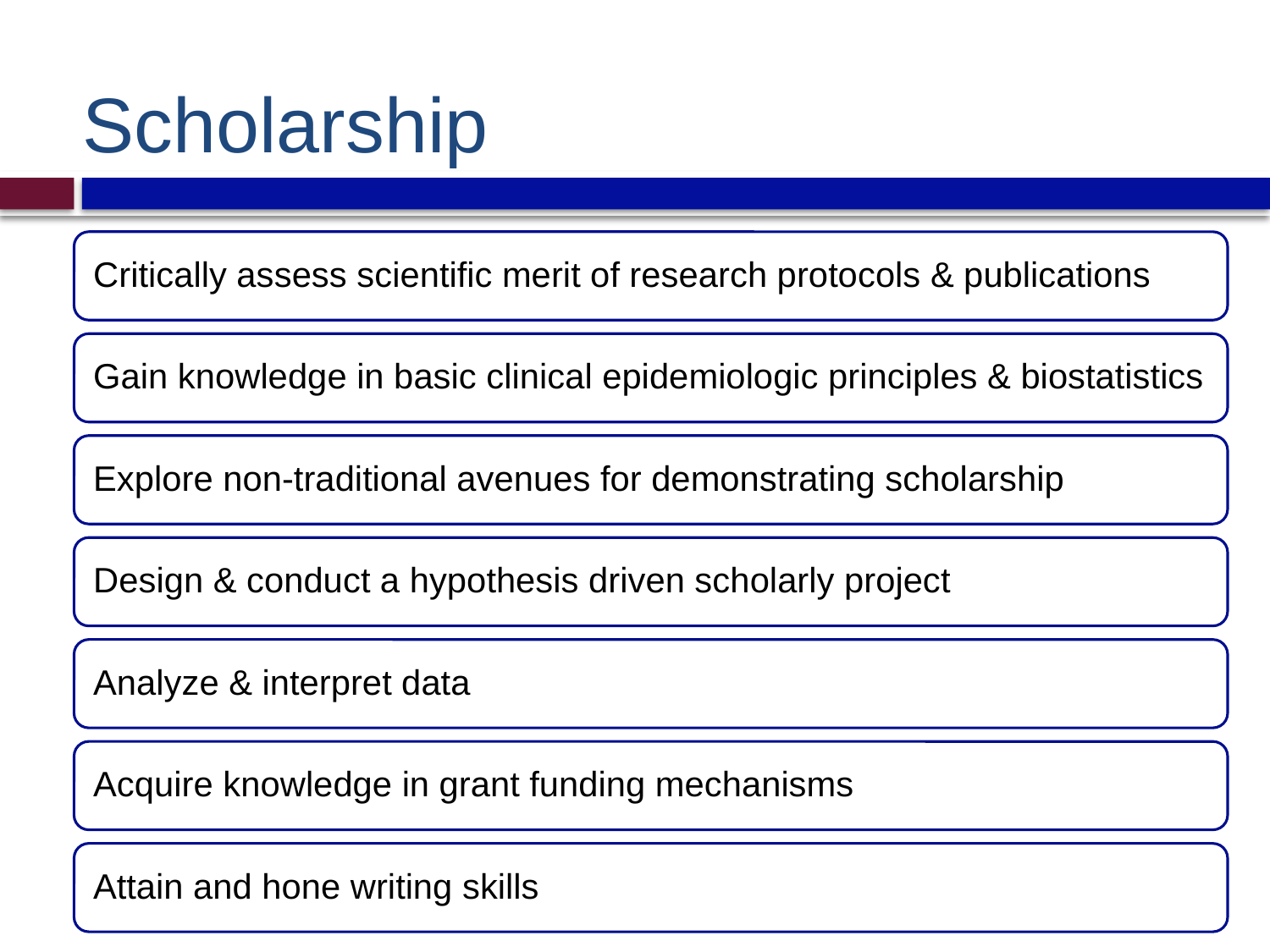

# Scholarship
Critically assess scientific merit of research protocols & publications
Gain knowledge in basic clinical epidemiologic principles & biostatistics
Explore non-traditional avenues for demonstrating scholarship
Design & conduct a hypothesis driven scholarly project
Analyze & interpret data
Acquire knowledge in grant funding mechanisms
Attain and hone writing skills